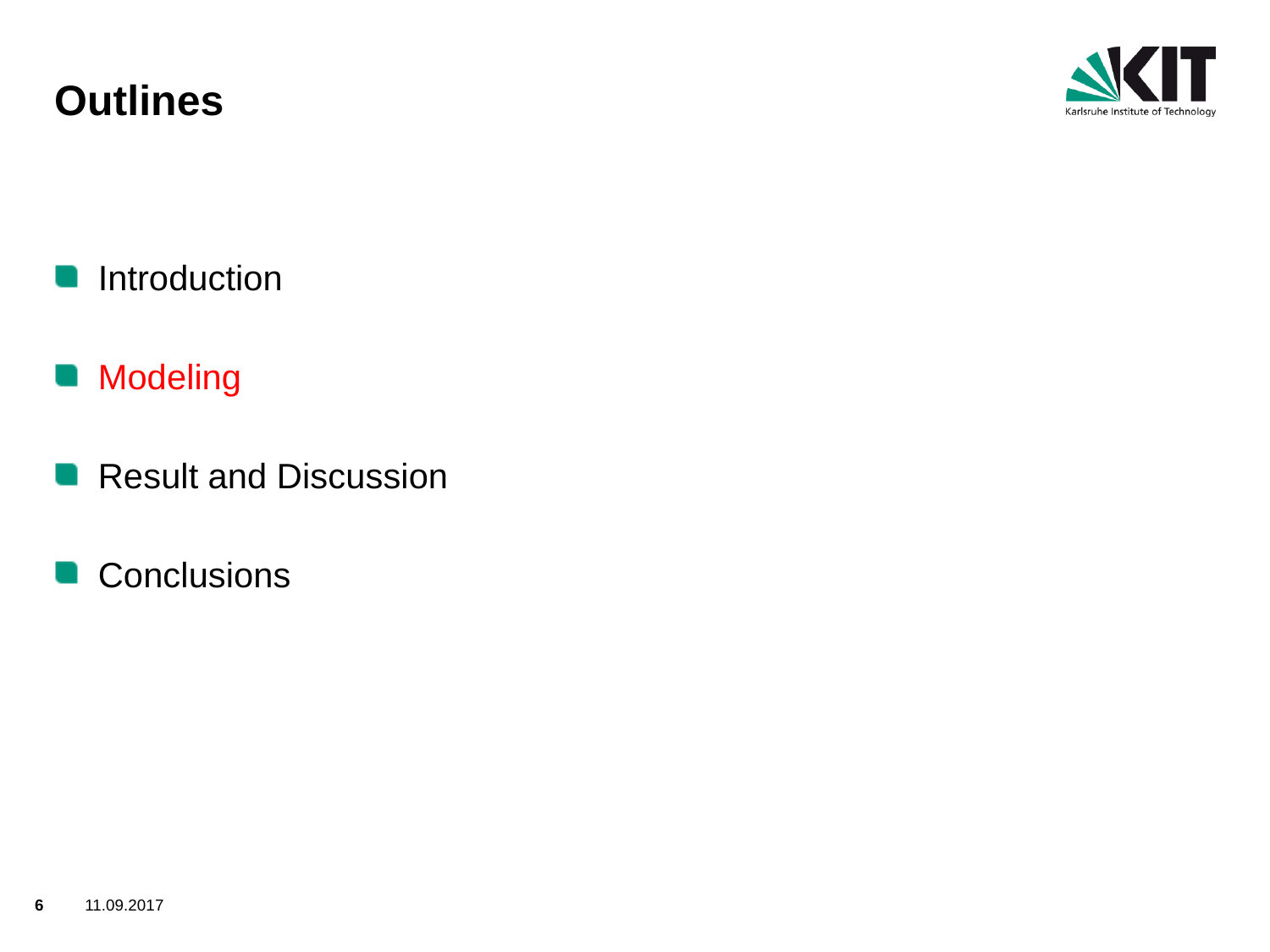

# Outlines

Introduction

Modeling

Result and Discussion

Conclusions